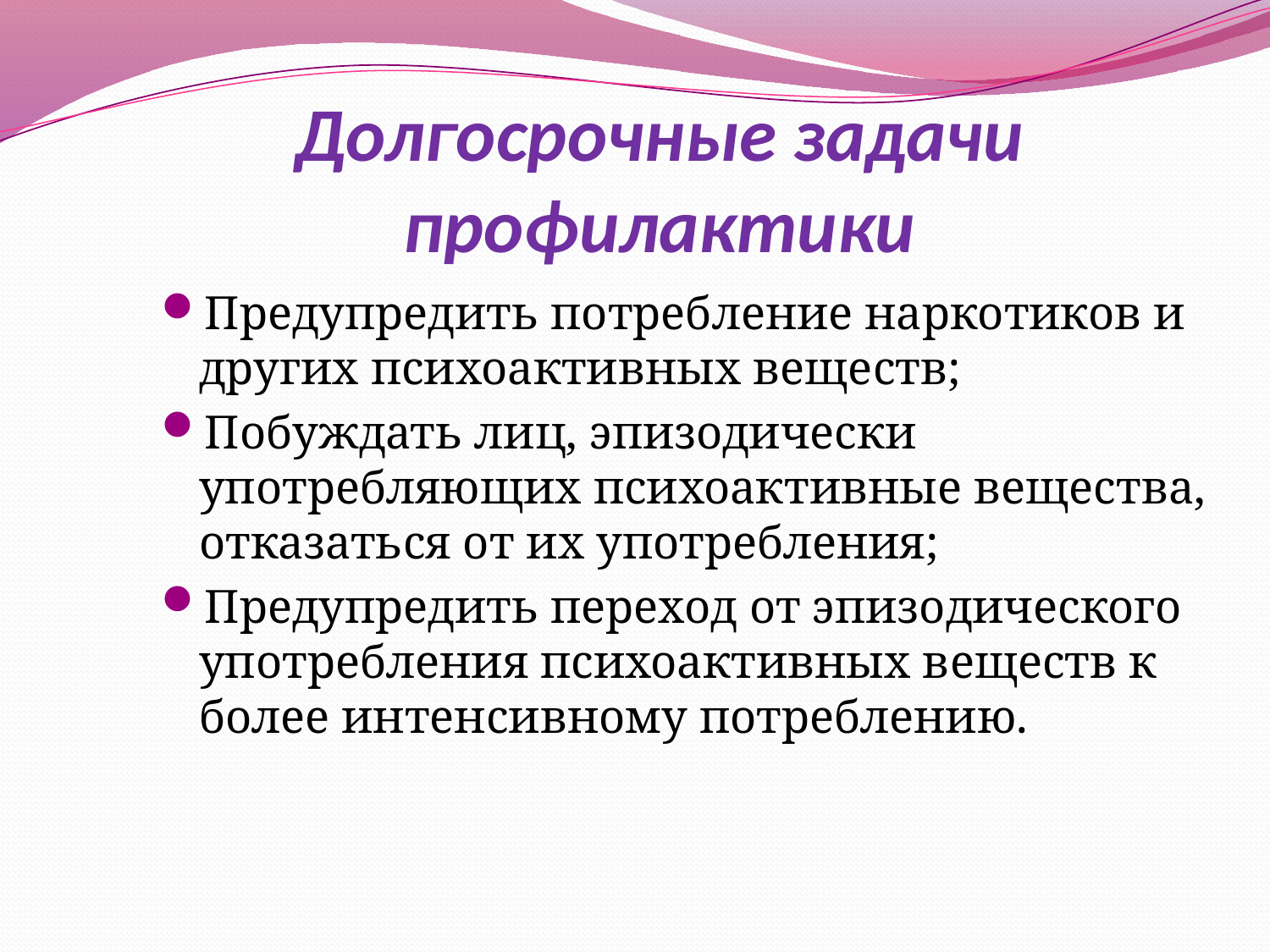

# Долгосрочные задачи профилактики
Предупредить потребление наркотиков и других психоактивных веществ;
Побуждать лиц, эпизодически употребляющих психоактивные вещества, отказаться от их употребления;
Предупредить переход от эпизодического употребления психоактивных веществ к более интенсивному потреблению.